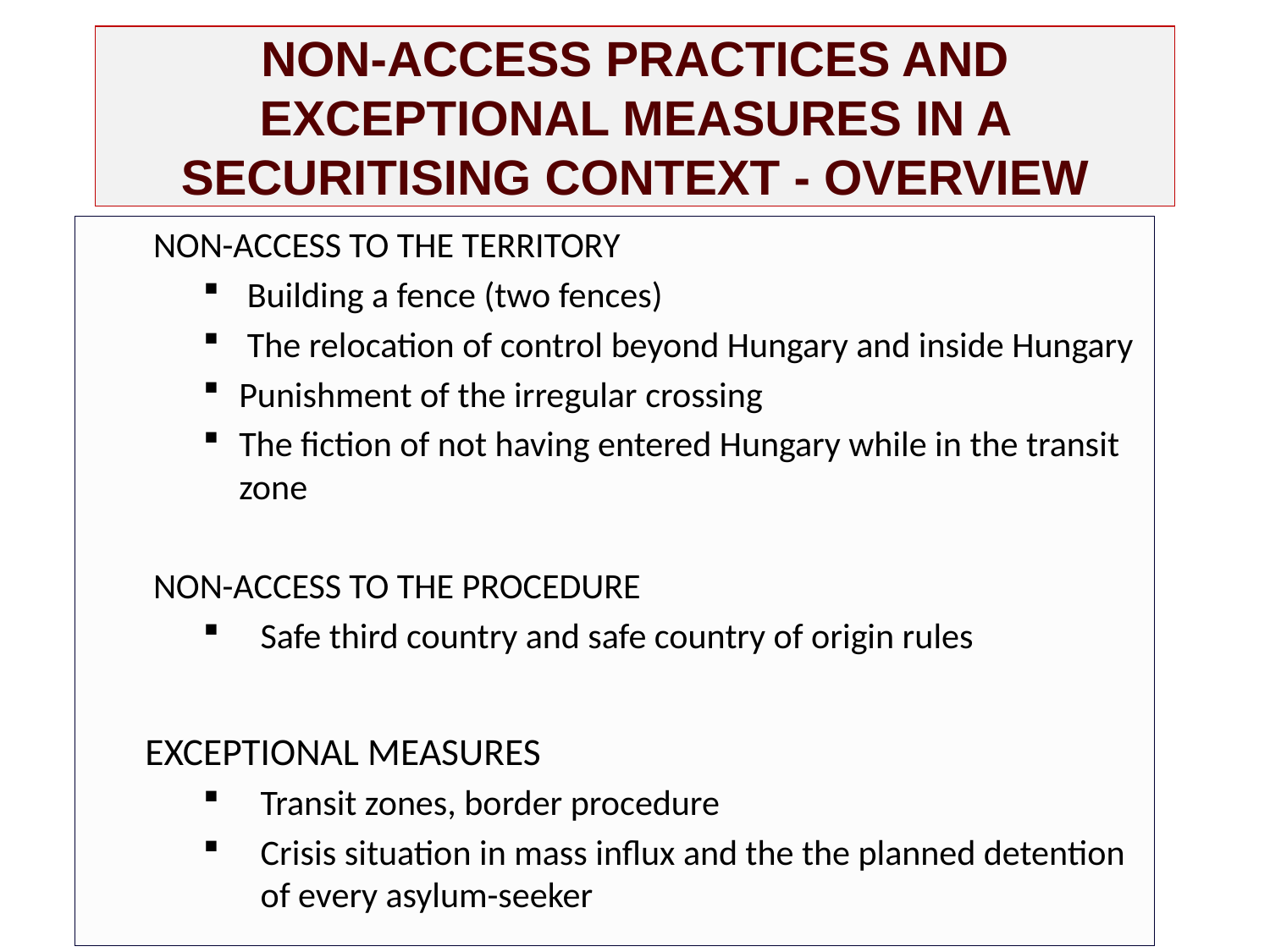

# NON-ACCESS PRACTICES AND EXCEPTIONAL MEASURES IN A SECURITISING CONTEXT - OVERVIEW
 NON-ACCESS TO THE TERRITORY
 Building a fence (two fences)
 The relocation of control beyond Hungary and inside Hungary
Punishment of the irregular crossing
The fiction of not having entered Hungary while in the transit zone

 NON-ACCESS TO THE PROCEDURE
Safe third country and safe country of origin rules

EXCEPTIONAL MEASURES
Transit zones, border procedure
Crisis situation in mass influx and the the planned detention of every asylum-seeker